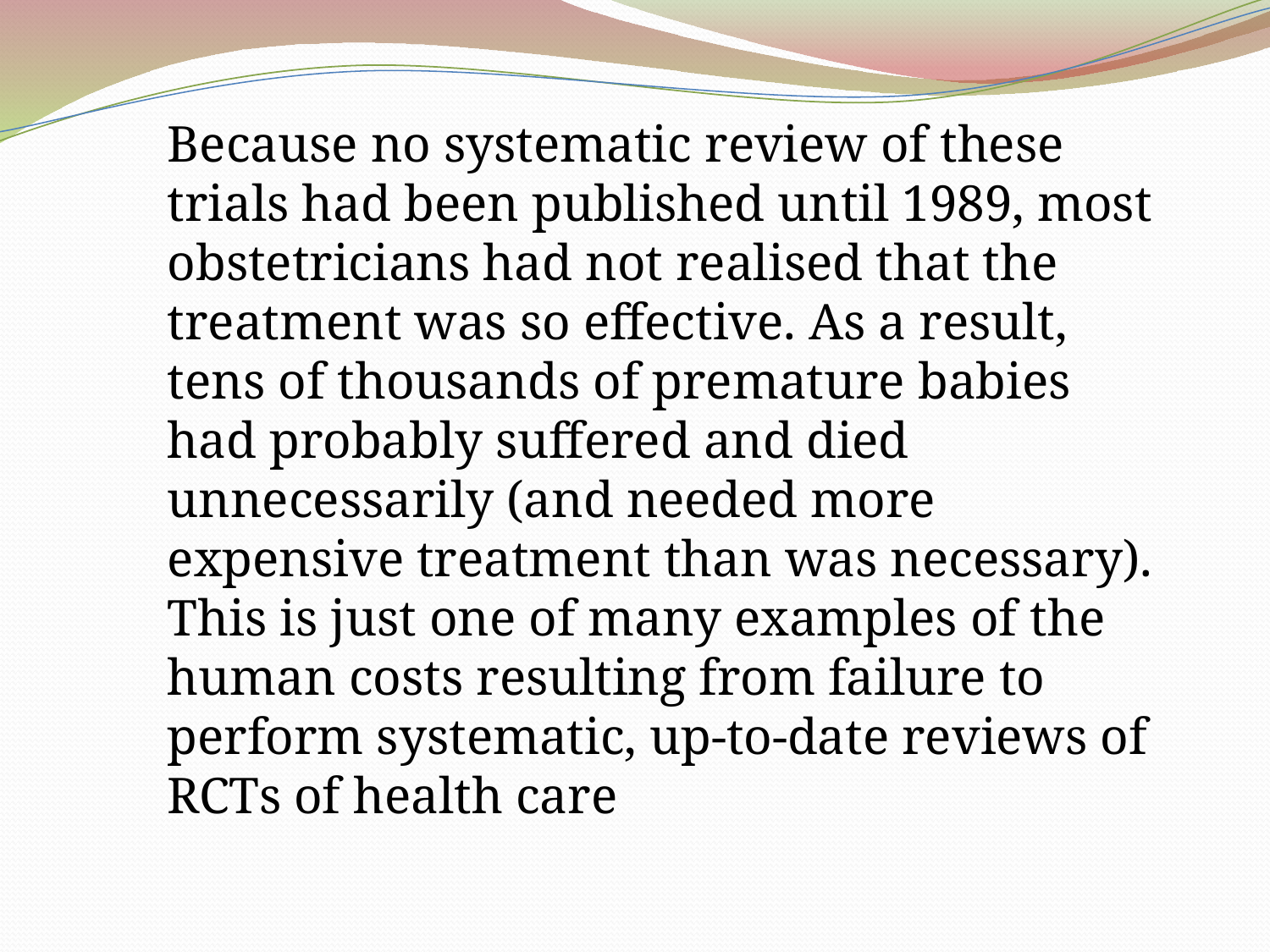

Because no systematic review of these trials had been published until 1989, most obstetricians had not realised that the treatment was so effective. As a result, tens of thousands of premature babies had probably suffered and died unnecessarily (and needed more expensive treatment than was necessary). This is just one of many examples of the human costs resulting from failure to perform systematic, up-to-date reviews of RCTs of health care